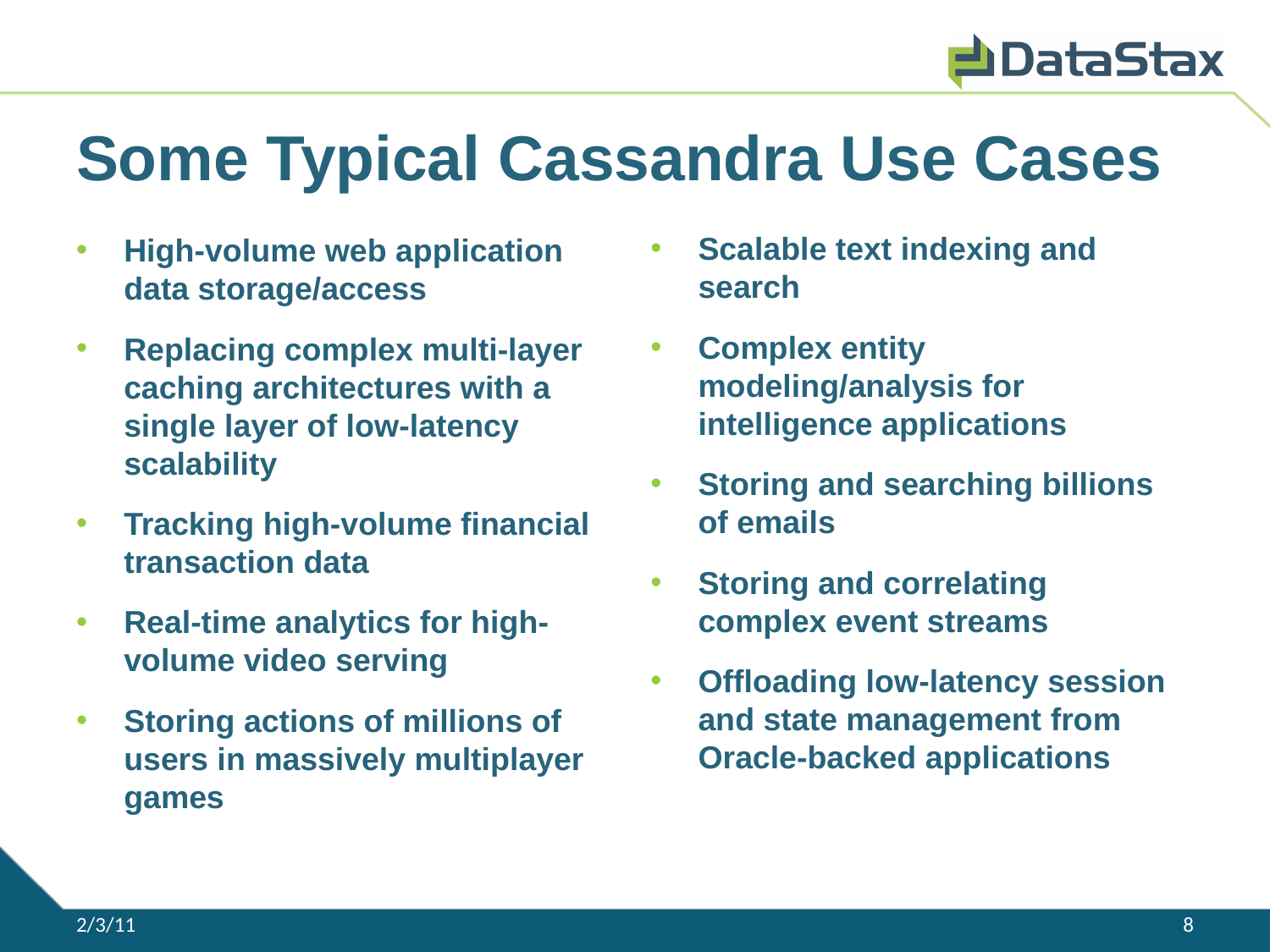

# Some Typical Cassandra Use Cases
Scalable text indexing and search
Complex entity modeling/analysis for intelligence applications
Storing and searching billions of emails
Storing and correlating complex event streams
Offloading low-latency session and state management from Oracle-backed applications
High-volume web application data storage/access
Replacing complex multi-layer caching architectures with a single layer of low-latency scalability
Tracking high-volume financial transaction data
Real-time analytics for high-volume video serving
Storing actions of millions of users in massively multiplayer games

2/3/11
8